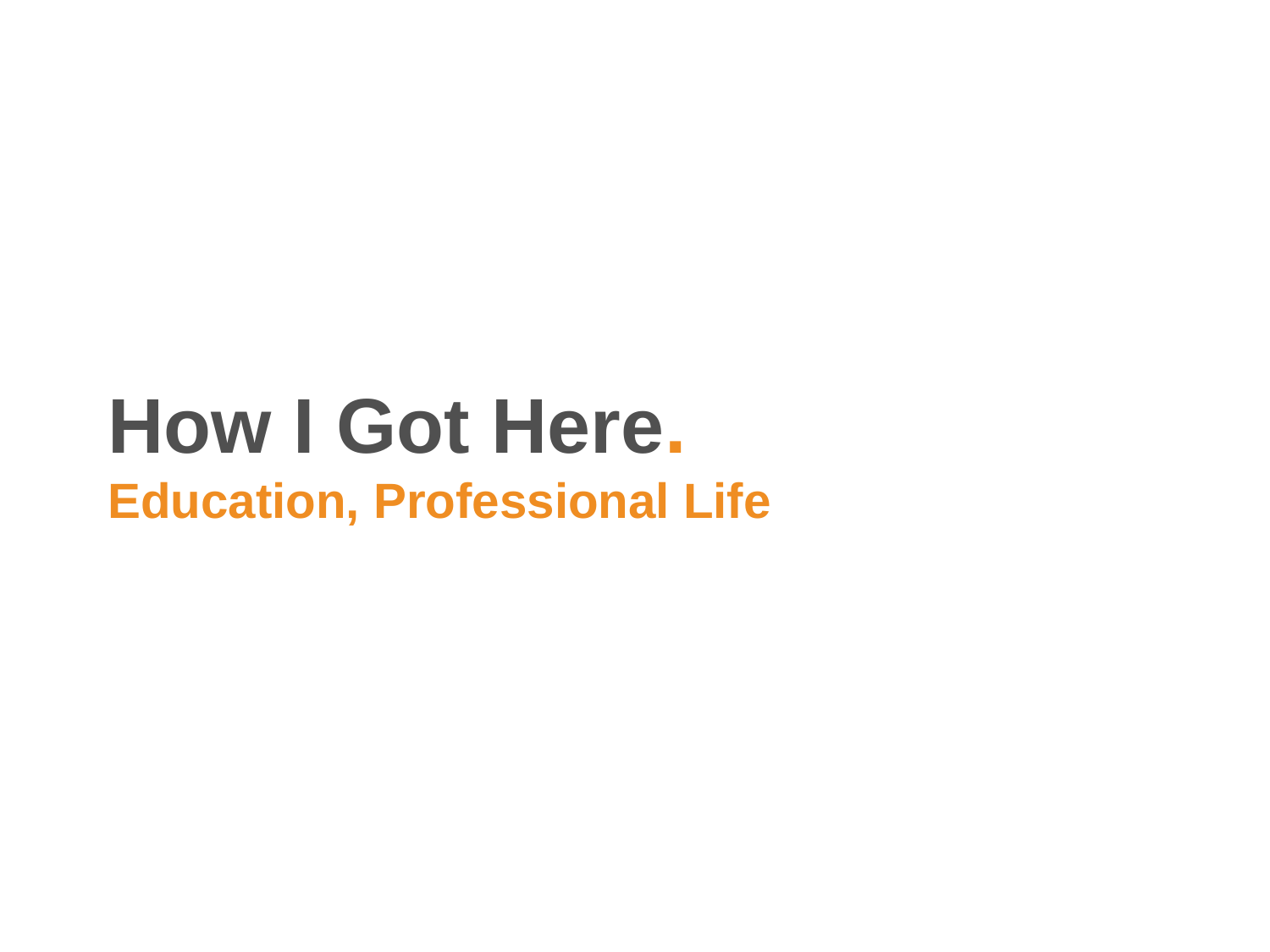

How I Got Here.
Education, Professional Life